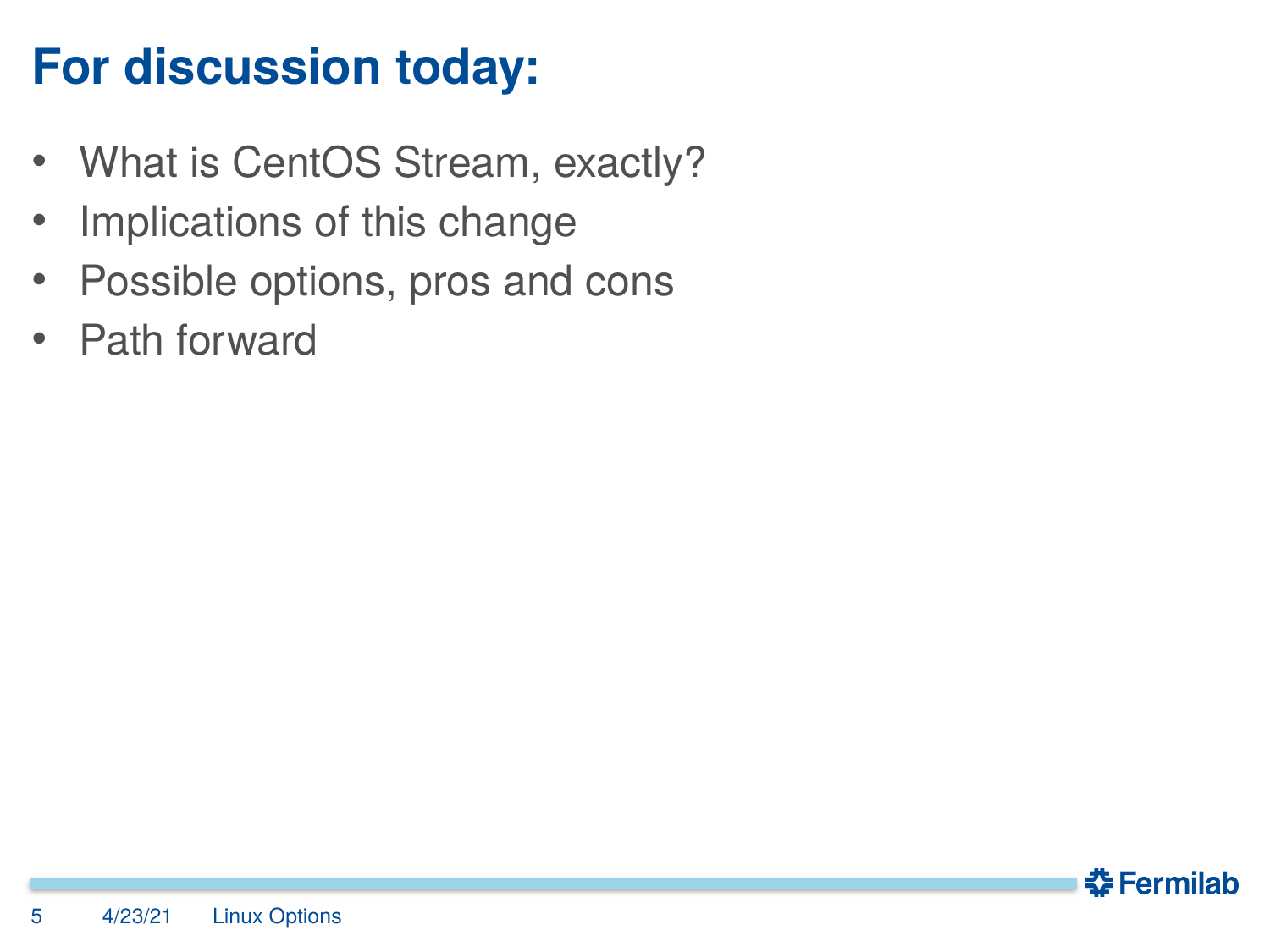

# For discussion today:
What is CentOS Stream, exactly?
Implications of this change
Possible options, pros and cons
Path forward
5
4/23/21
Linux Options